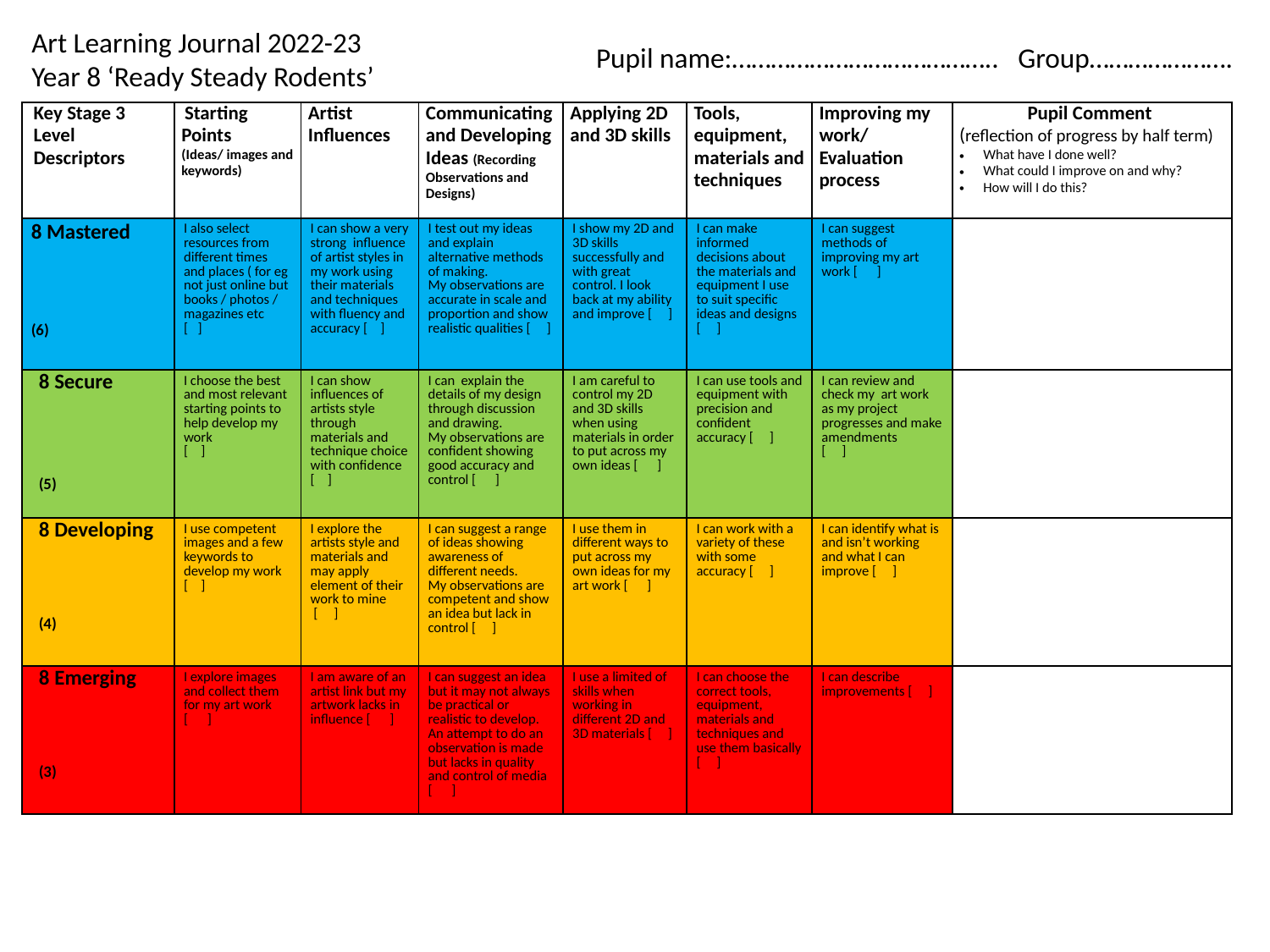

Art Learning Journal 2022-23
Year 8 ‘Ready Steady Rodents’
Pupil name:…………………………………..   Group………………….
| Key Stage 3 Level Descriptors | Starting Points (Ideas/ images and keywords) | Artist Influences | Communicating and Developing Ideas (Recording Observations and Designs) | Applying 2D and 3D skills | Tools, equipment, materials and techniques | Improving my work/ Evaluation process | Pupil Comment (reflection of progress by half term) What have I done well? What could I improve on and why? How will I do this? |
| --- | --- | --- | --- | --- | --- | --- | --- |
| 8 Mastered (6) | I also select resources from different times and places ( for eg not just online but books / photos / magazines etc [ ] | I can show a very strong influence of artist styles in my work using their materials and techniques with fluency and accuracy [ ] | I test out my ideas and explain alternative methods of making. My observations are accurate in scale and proportion and show realistic qualities [ ] | I show my 2D and 3D skills successfully and with great control. I look back at my ability and improve [ ] | I can make informed decisions about the materials and equipment I use to suit specific ideas and designs [ ] | I can suggest methods of improving my art work [ ] |  |
| 8 Secure (5) | I choose the best and most relevant starting points to help develop my work [ ] | I can show influences of artists style through materials and technique choice with confidence [ ] | I can explain the details of my design through discussion and drawing. My observations are confident showing good accuracy and control [ ] | I am careful to control my 2D and 3D skills when using materials in order to put across my own ideas [ ] | I can use tools and equipment with precision and confident accuracy [ ] | I can review and check my art work as my project progresses and make amendments [ ] |  |
| 8 Developing (4) | I use competent images and a few keywords to develop my work [ ] | I explore the artists style and materials and may apply element of their work to mine [ ] | I can suggest a range of ideas showing awareness of different needs. My observations are competent and show an idea but lack in control [ ] | I use them in different ways to put across my own ideas for my art work [ ] | I can work with a variety of these with some accuracy [ ] | I can identify what is and isn’t working and what I can improve [ ] |  |
| 8 Emerging (3) | I explore images and collect them for my art work [ ] | I am aware of an artist link but my artwork lacks in influence [ ] | I can suggest an idea but it may not always be practical or realistic to develop. An attempt to do an observation is made but lacks in quality and control of media [ ] | I use a limited of skills when working in different 2D and 3D materials [ ] | I can choose the correct tools, equipment, materials and techniques and use them basically [ ] | I can describe improvements [ ] |  |